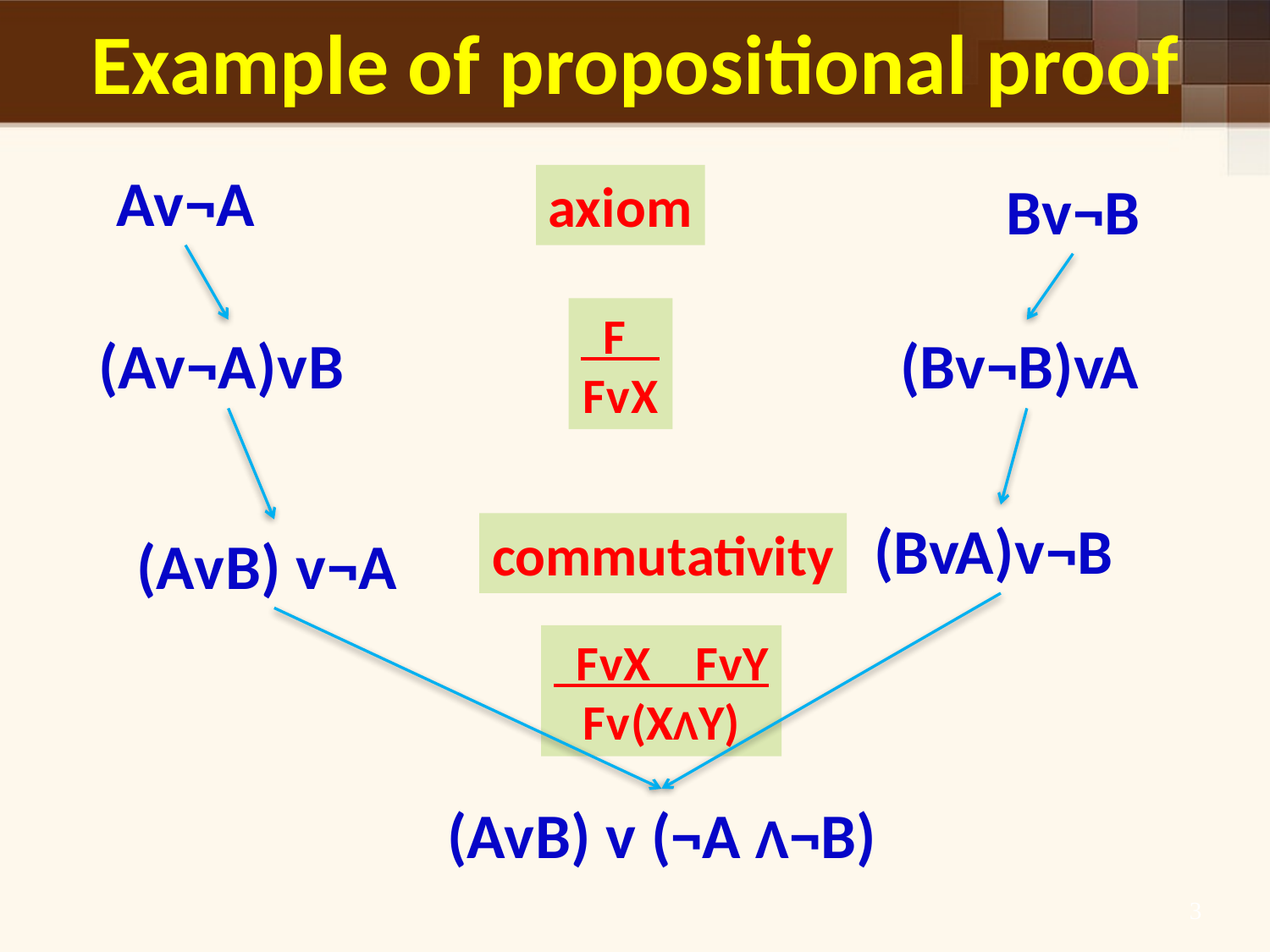

# Example of propositional proof
Aᴠ¬A
axiom
Bᴠ¬B
  F
FᴠX
(Aᴠ¬A)ᴠB
(Bᴠ¬B)ᴠA
(BᴠA)ᴠ¬B
commutativity
(AᴠB) ᴠ¬A
  FᴠX    FᴠY
Fᴠ(XΛY)
(AᴠB) ᴠ (¬A Λ¬B)
3